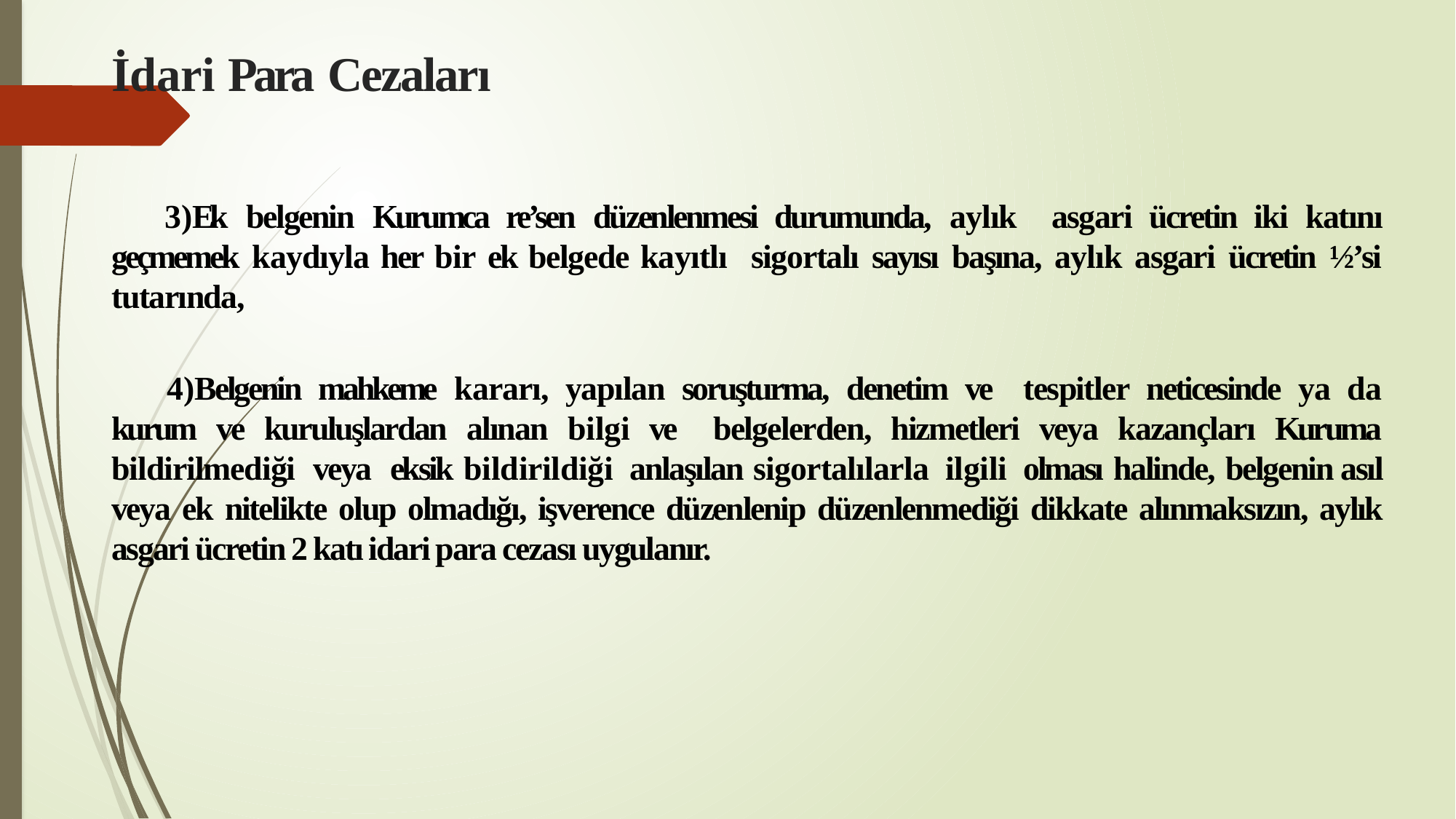

# İdari Para Cezaları
Ek belgenin Kurumca re’sen düzenlenmesi durumunda, aylık  asgari ücretin iki katını geçmemek kaydıyla her bir ek belgede kayıtlı  sigortalı sayısı başına, aylık asgari ücretin ½’si tutarında,

Belgenin mahkeme kararı, yapılan soruşturma, denetim ve  tespitler neticesinde ya da kurum ve kuruluşlardan alınan bilgi ve  belgelerden, hizmetleri veya kazançları Kuruma bildirilmediği veya  eksik bildirildiği anlaşılan sigortalılarla ilgili olması halinde, belgenin asıl veya ek nitelikte olup olmadığı, işverence düzenlenip düzenlenmediği dikkate alınmaksızın, aylık asgari ücretin 2 katı idari para cezası uygulanır.